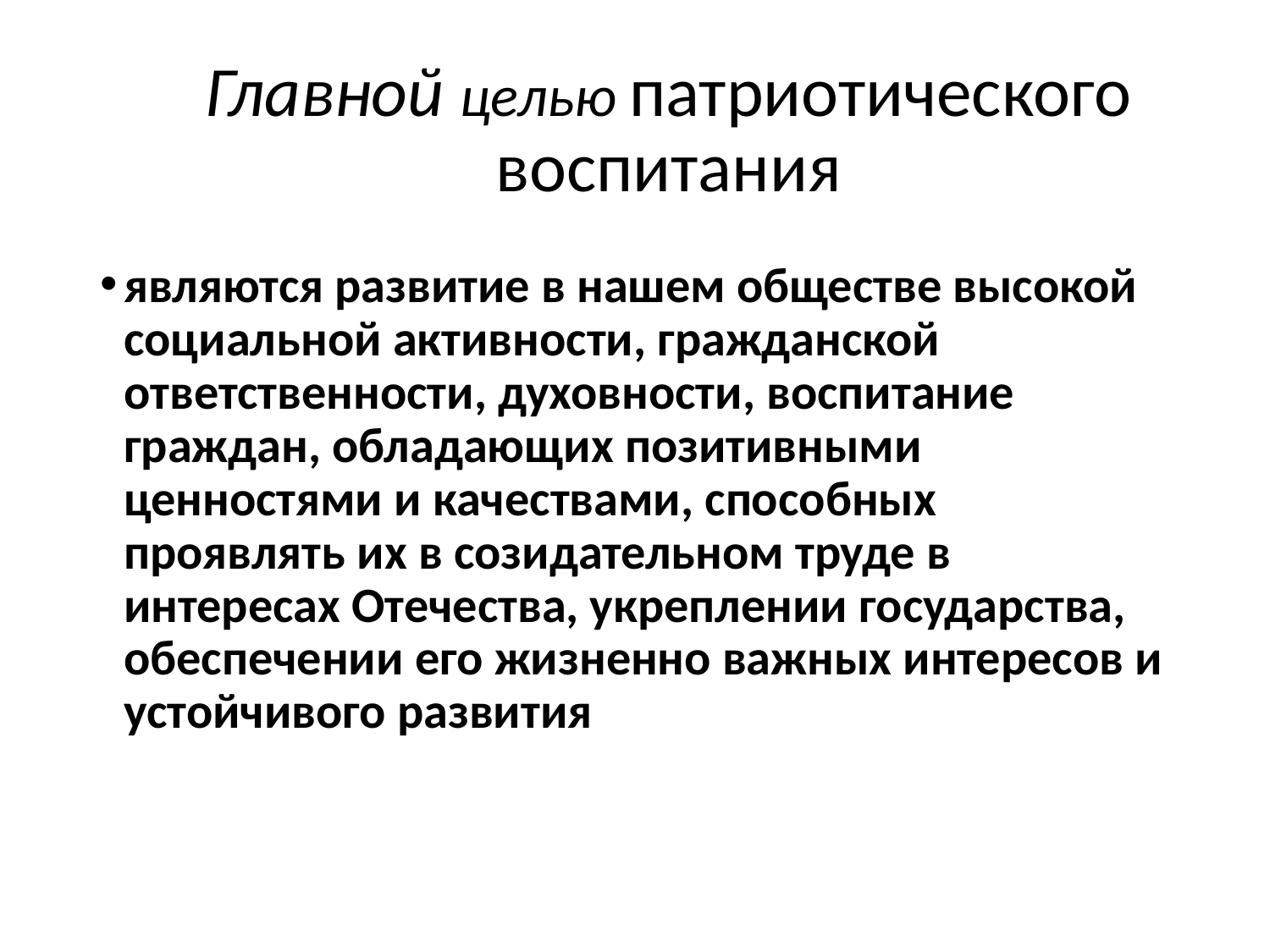

# Главной целью патриотического воспитания
являются развитие в нашем обществе высокой социальной активности, гражданской ответственности, духовности, воспитание граждан, обладающих позитивными ценностями и качествами, способных проявлять их в созидательном труде в интересах Отечества, укреплении государства, обеспечении его жизненно важных интересов и устойчивого развития